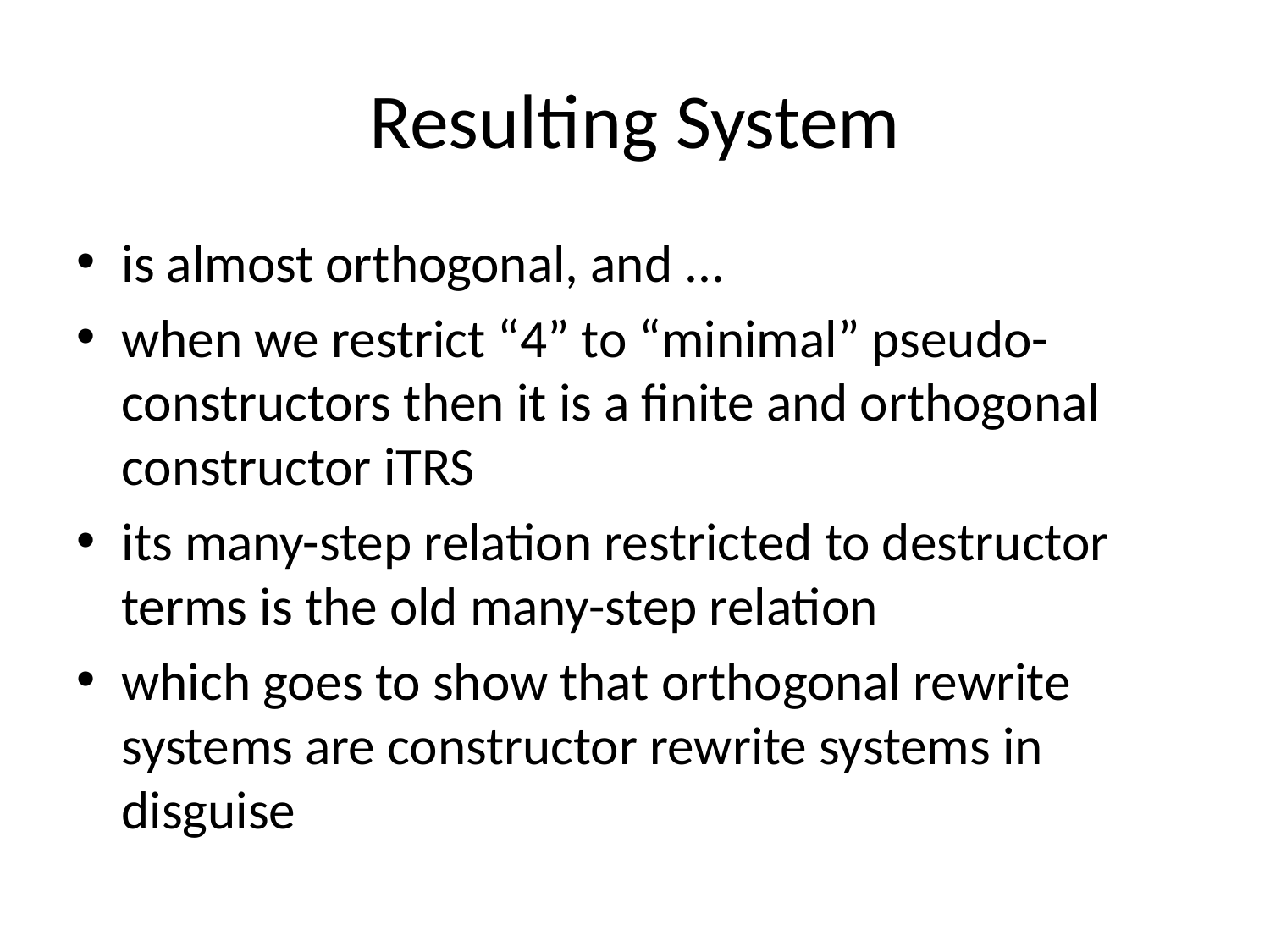

# Resulting System
is almost orthogonal, and ...
when we restrict “4” to “minimal” pseudo-constructors then it is a finite and orthogonal constructor iTRS
its many-step relation restricted to destructor terms is the old many-step relation
which goes to show that orthogonal rewrite systems are constructor rewrite systems in disguise